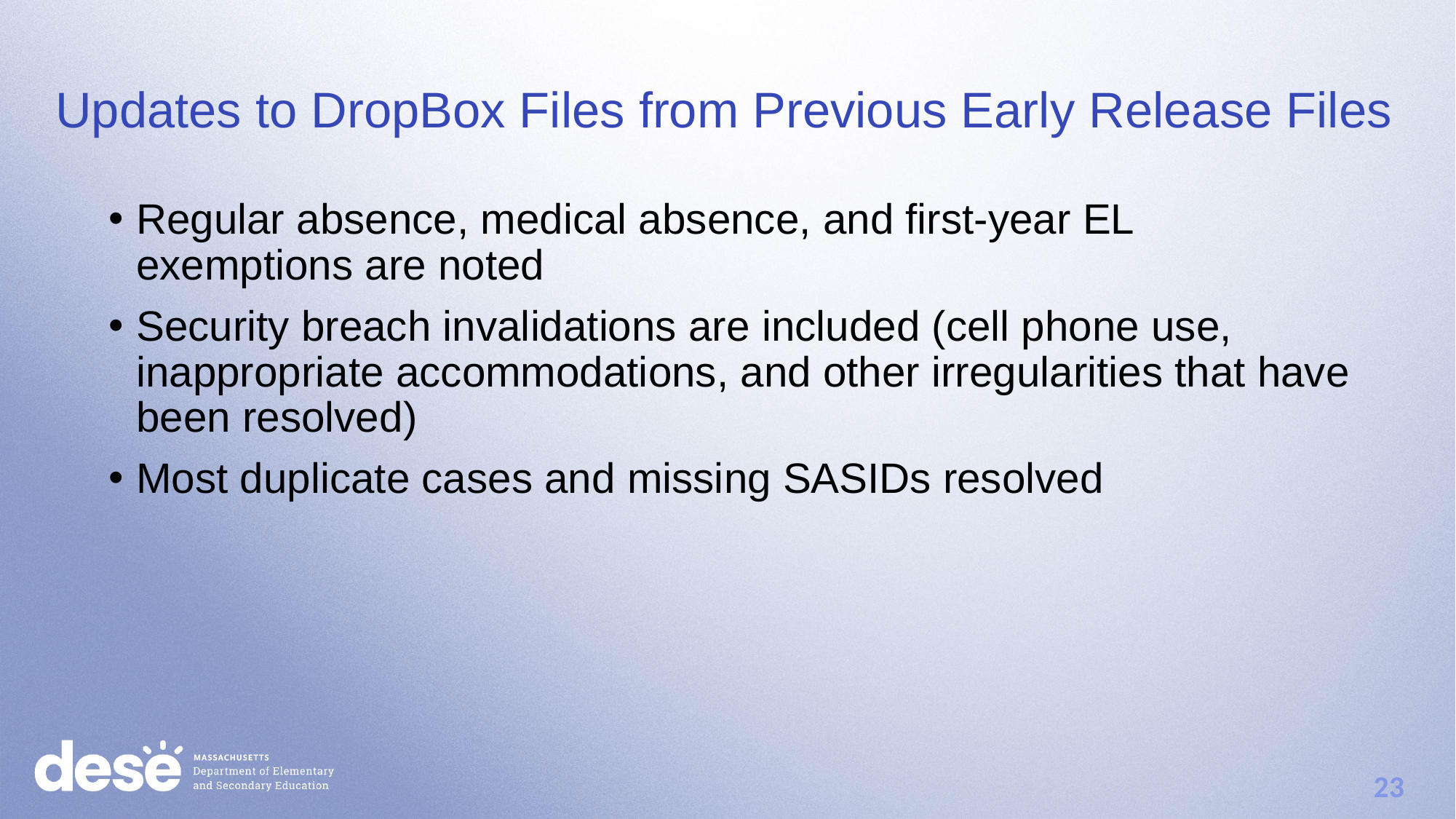

Updates to DropBox Files from Previous Early Release Files
Regular absence, medical absence, and first-year EL exemptions are noted
Security breach invalidations are included (cell phone use, inappropriate accommodations, and other irregularities that have been resolved)
Most duplicate cases and missing SASIDs resolved